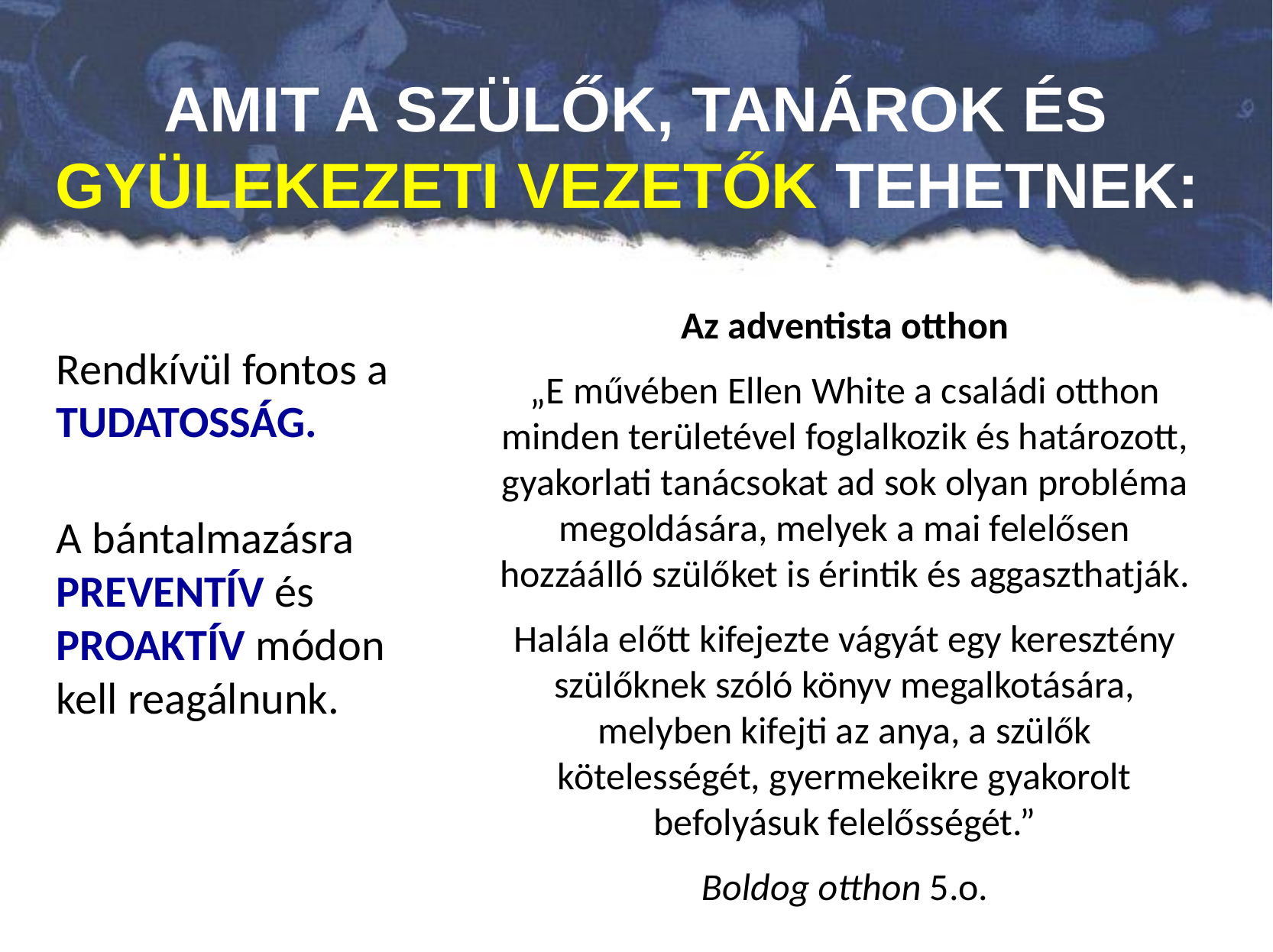

# AMIT A SZÜLŐK, TANÁROK ÉS GYÜLEKEZETI VEZETŐK TEHETNEK:
Az adventista otthon
„E művében Ellen White a családi otthon minden területével foglalkozik és határozott, gyakorlati tanácsokat ad sok olyan probléma megoldására, melyek a mai felelősen hozzáálló szülőket is érintik és aggaszthatják.
Halála előtt kifejezte vágyát egy keresztény szülőknek szóló könyv megalkotására, melyben kifejti az anya, a szülők kötelességét, gyermekeikre gyakorolt befolyásuk felelősségét.”
Boldog otthon 5.o.
Rendkívül fontos a TUDATOSSÁG.

A bántalmazásra PREVENTÍV és PROAKTÍV módon kell reagálnunk.